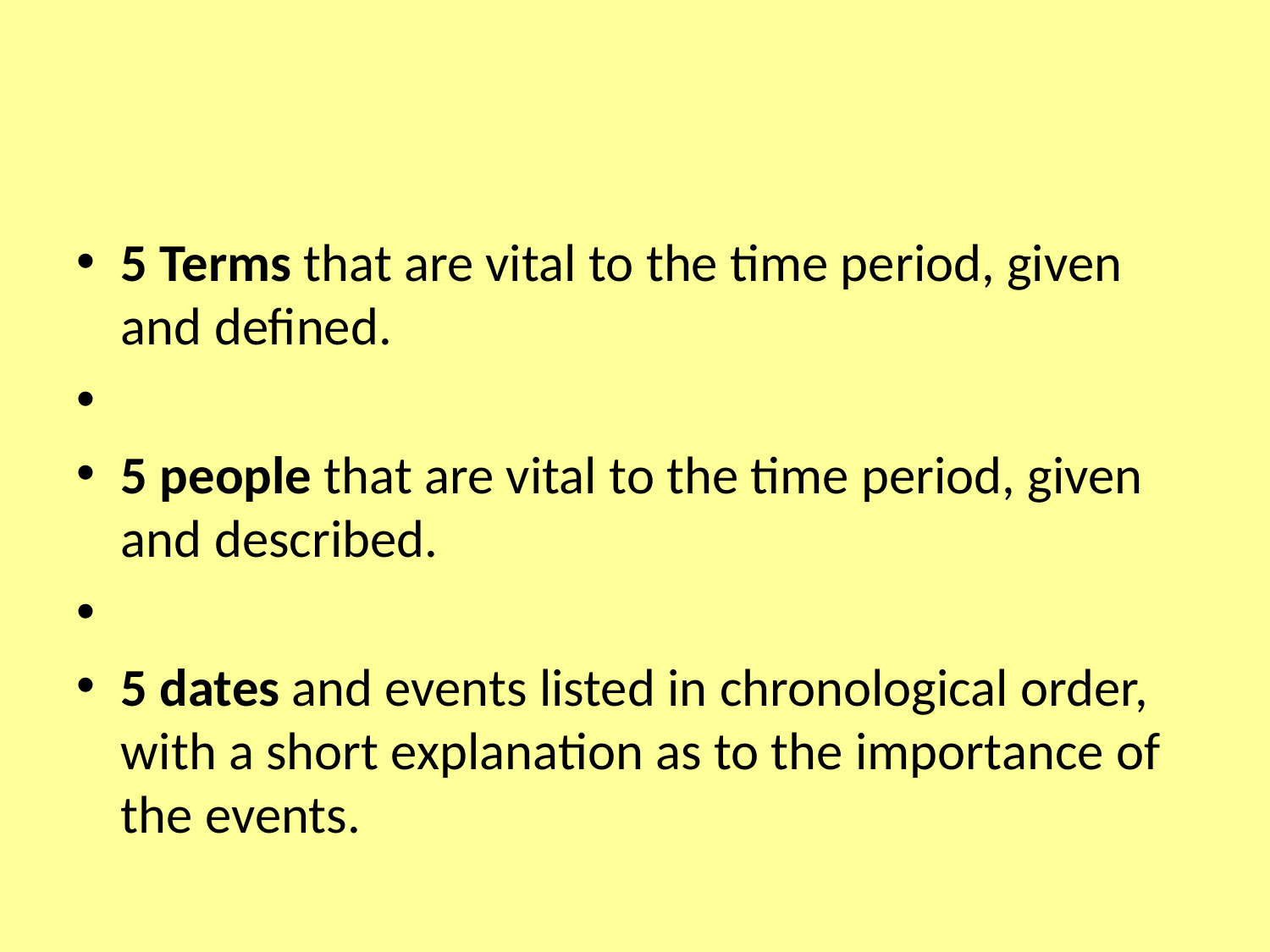

#
5 Terms that are vital to the time period, given and defined.

5 people that are vital to the time period, given and described.

5 dates and events listed in chronological order, with a short explanation as to the importance of the events.